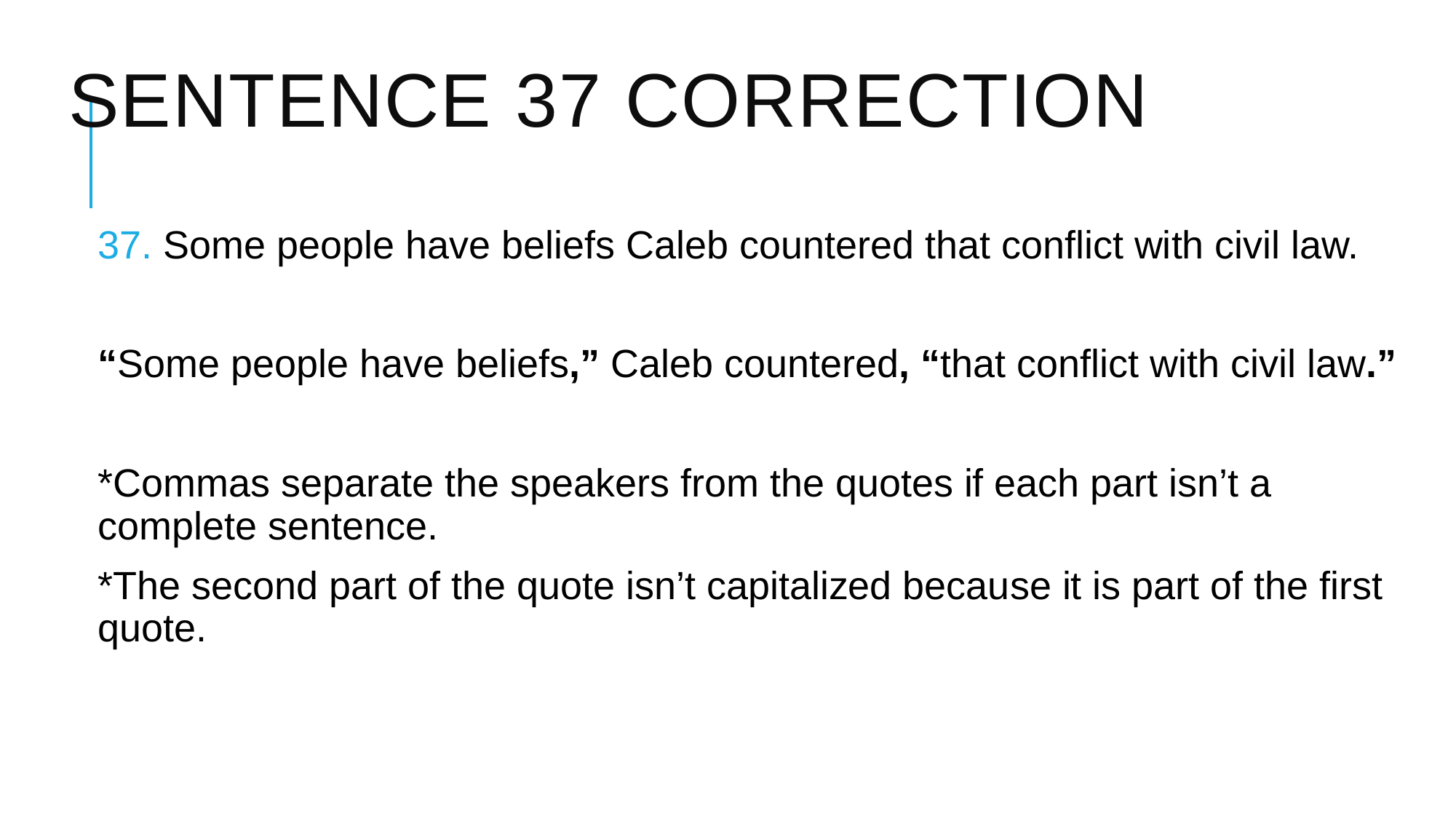

# sentence 37 correction
37. Some people have beliefs Caleb countered that conflict with civil law.

“Some people have beliefs,” Caleb countered, “that conflict with civil law.”

*Commas separate the speakers from the quotes if each part isn’t a complete sentence.
*The second part of the quote isn’t capitalized because it is part of the first quote.